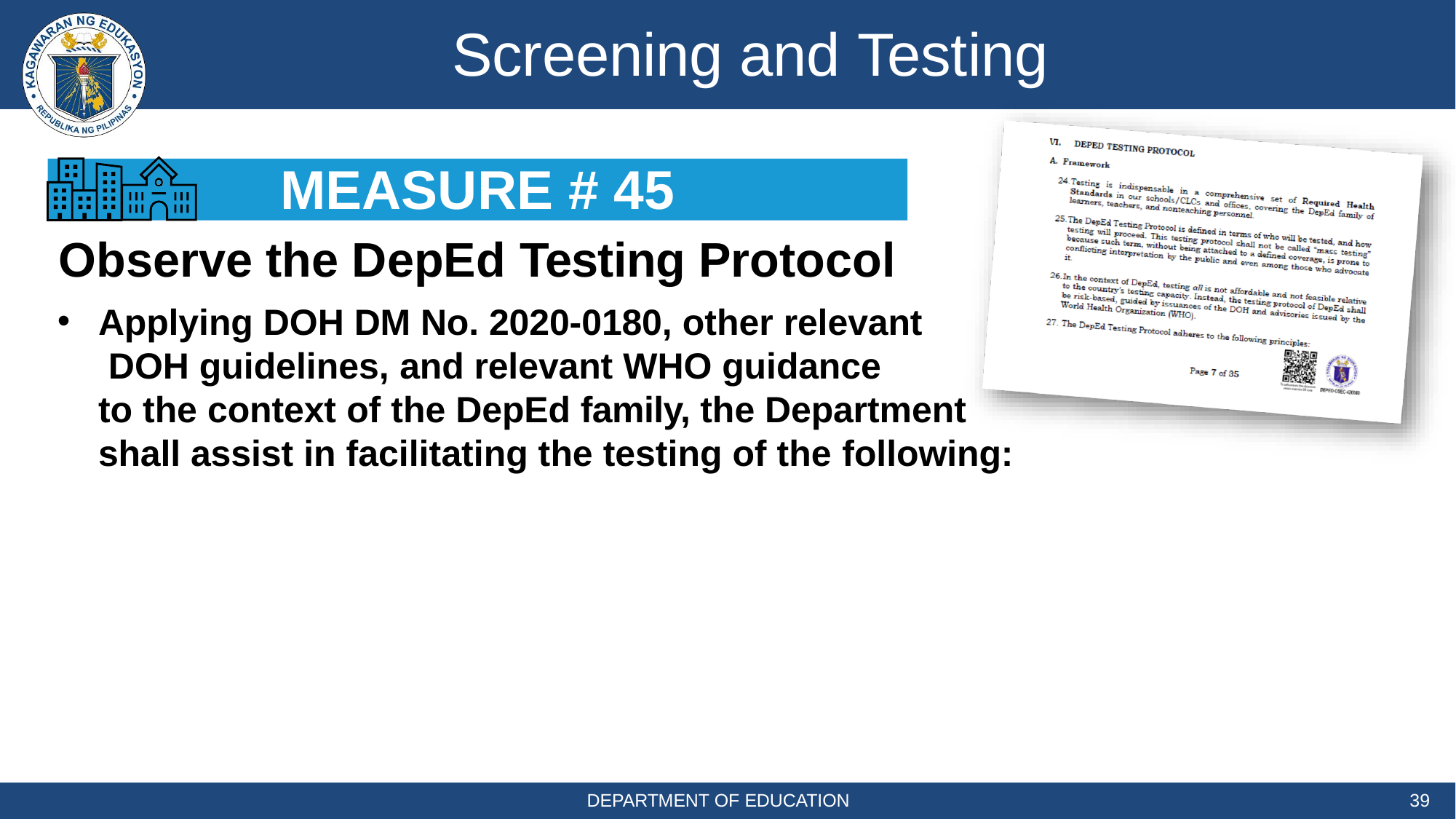

# Screening and Testing

MEASURE # 45
Observe the DepEd Testing Protocol
Applying DOH DM No. 2020-0180, other relevant  DOH guidelines, and relevant WHO guidance
to the context of the DepEd family, the Department  shall assist in facilitating the testing of the following:
DEPARTMENT OF EDUCATION
39